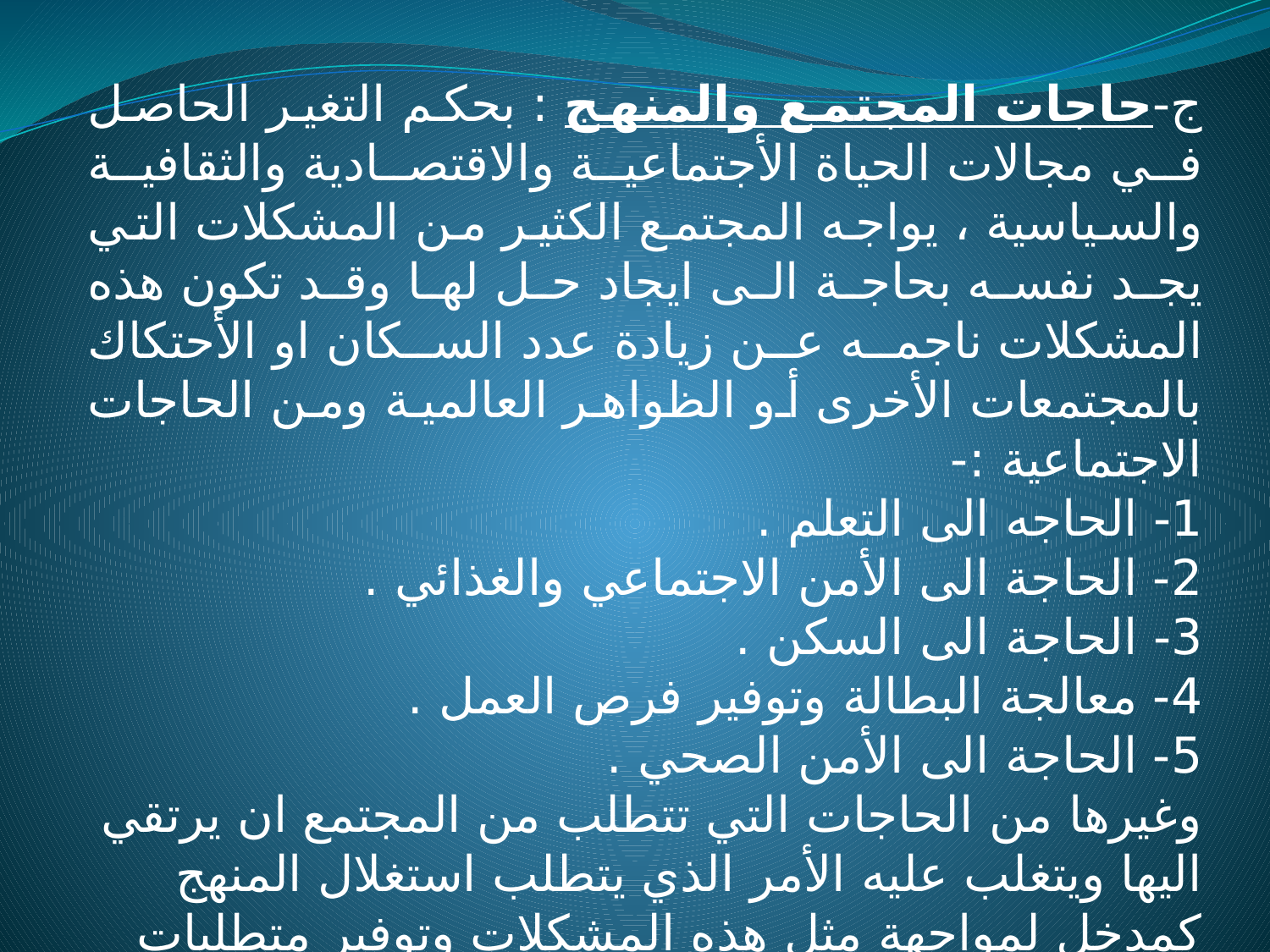

ج-حاجات المجتمع والمنهج : بحكم التغير الحاصل في مجالات الحياة الأجتماعية والاقتصادية والثقافية والسياسية ، يواجه المجتمع الكثير من المشكلات التي يجد نفسه بحاجة الى ايجاد حل لها وقد تكون هذه المشكلات ناجمه عن زيادة عدد السكان او الأحتكاك بالمجتمعات الأخرى أو الظواهر العالمية ومن الحاجات الاجتماعية :-
1- الحاجه الى التعلم .
2- الحاجة الى الأمن الاجتماعي والغذائي .
3- الحاجة الى السكن .
4- معالجة البطالة وتوفير فرص العمل .
5- الحاجة الى الأمن الصحي .
وغيرها من الحاجات التي تتطلب من المجتمع ان يرتقي اليها ويتغلب عليه الأمر الذي يتطلب استغلال المنهج كمدخل لمواجهة مثل هذه المشكلات وتوفير متطلبات مواجهتها ، وهذا يعني ان يهتم المنهج بتعريف